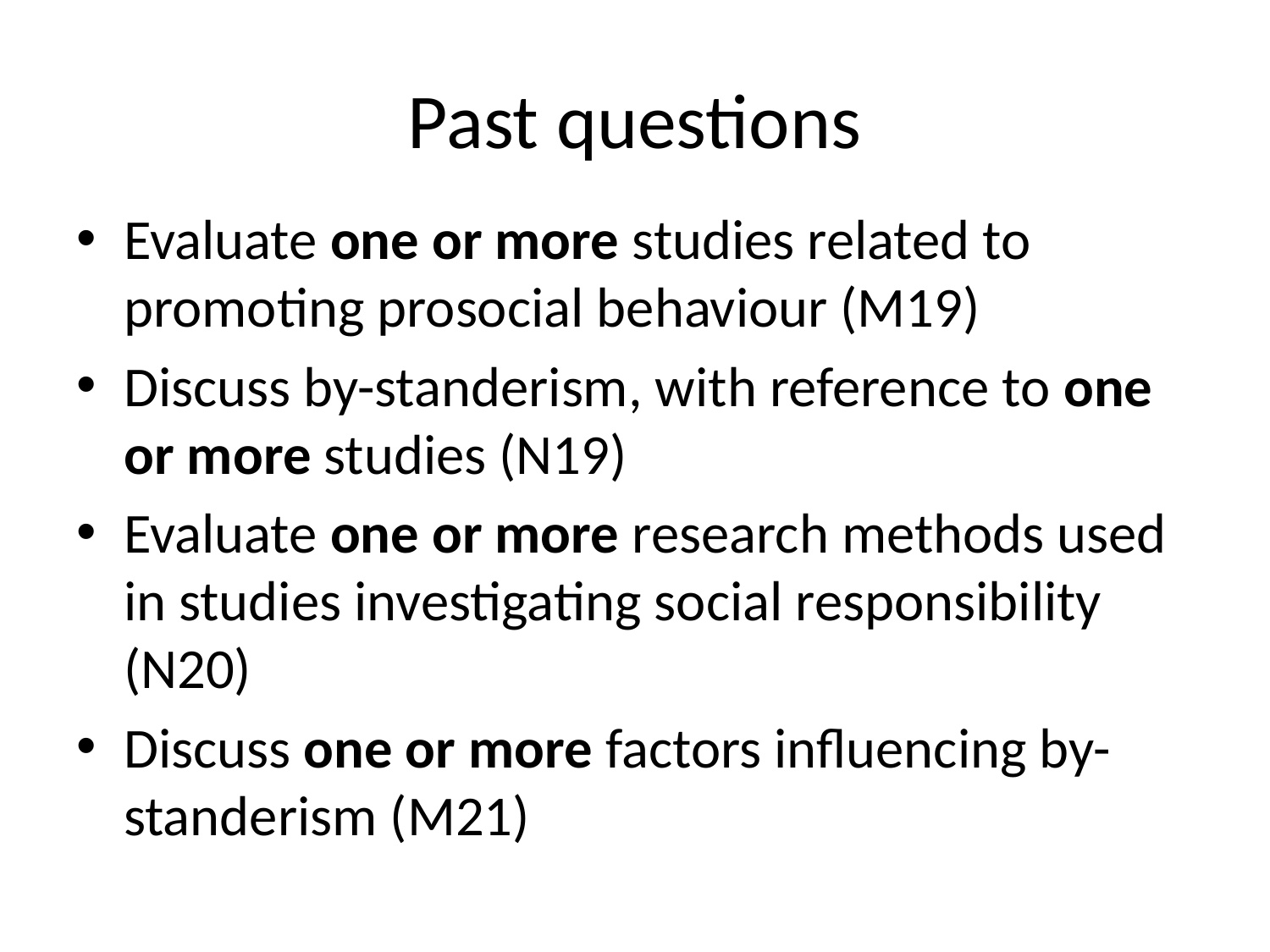

# Past questions
Evaluate one or more studies related to promoting prosocial behaviour (M19)
Discuss by-standerism, with reference to one or more studies (N19)
Evaluate one or more research methods used in studies investigating social responsibility (N20)
Discuss one or more factors influencing by-standerism (M21)